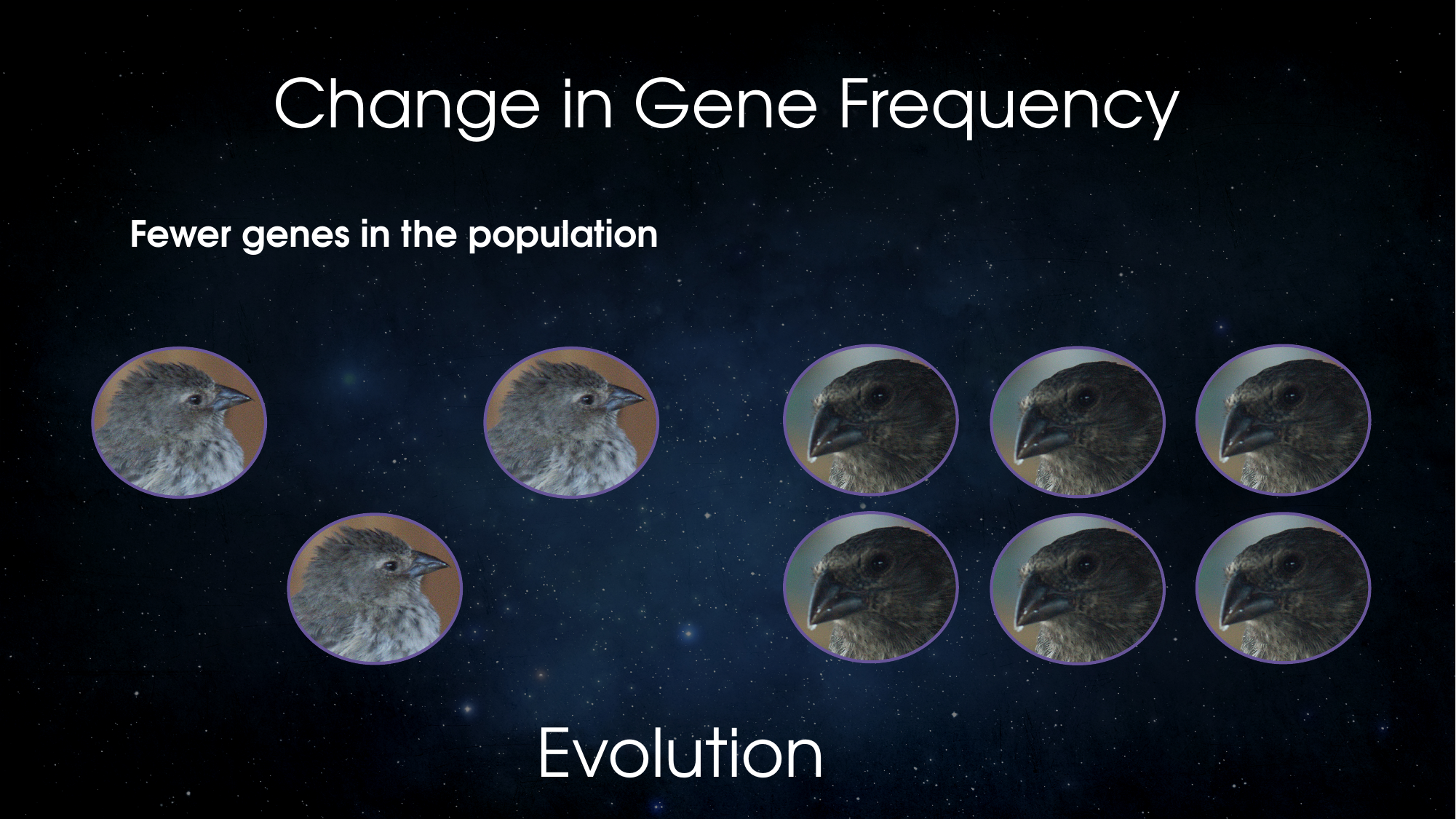

# Change in Gene Frequency
Fewer genes in the population

Evolution